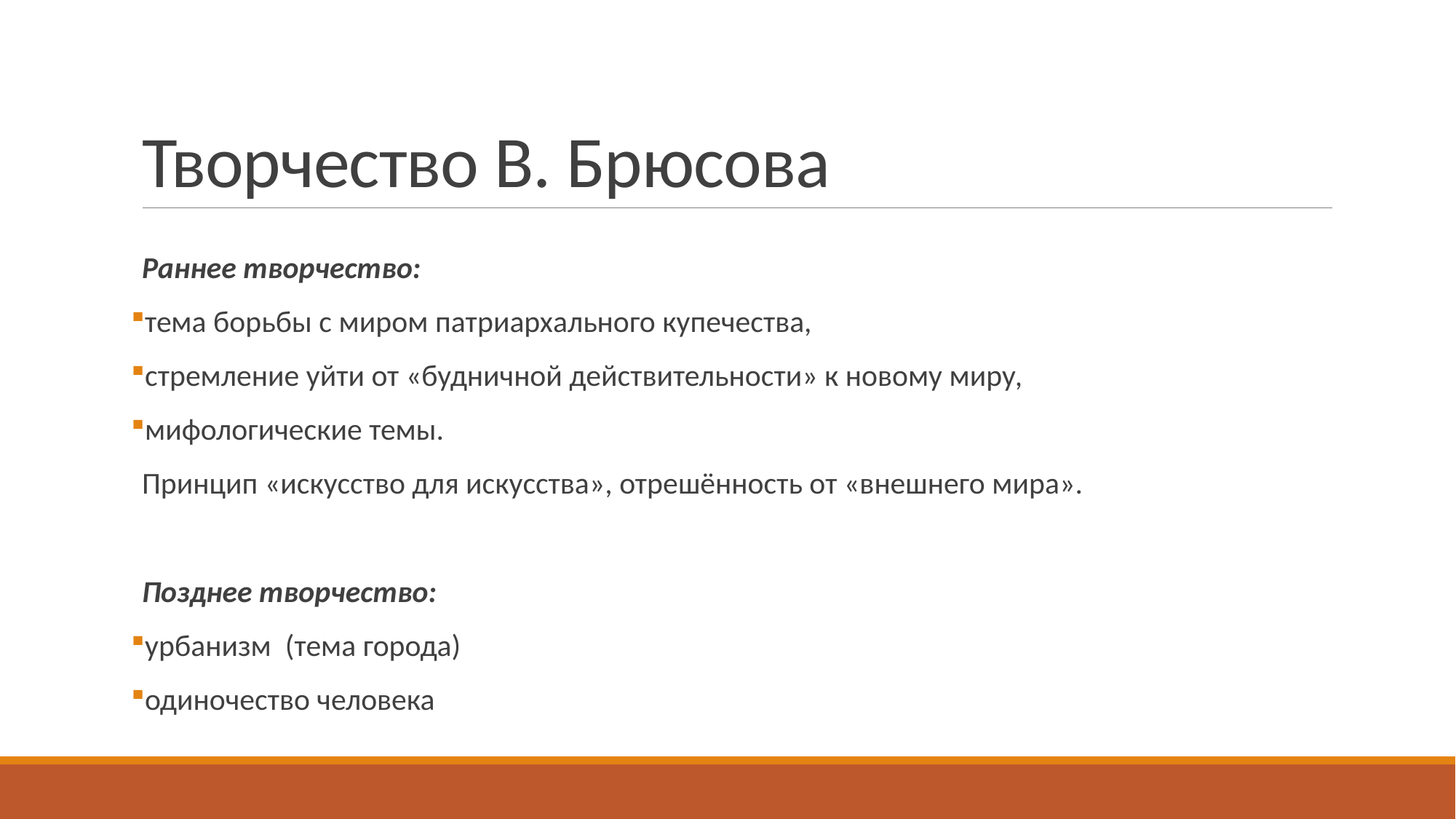

# Творчество В. Брюсова
Раннее творчество:
тема борьбы с миром патриархального купечества,
стремление уйти от «будничной действительности» к новому миру,
мифологические темы.
Принцип «искусство для искусства», отрешённость от «внешнего мира».

Позднее творчество:
урбанизм  (тема города)
одиночество человека